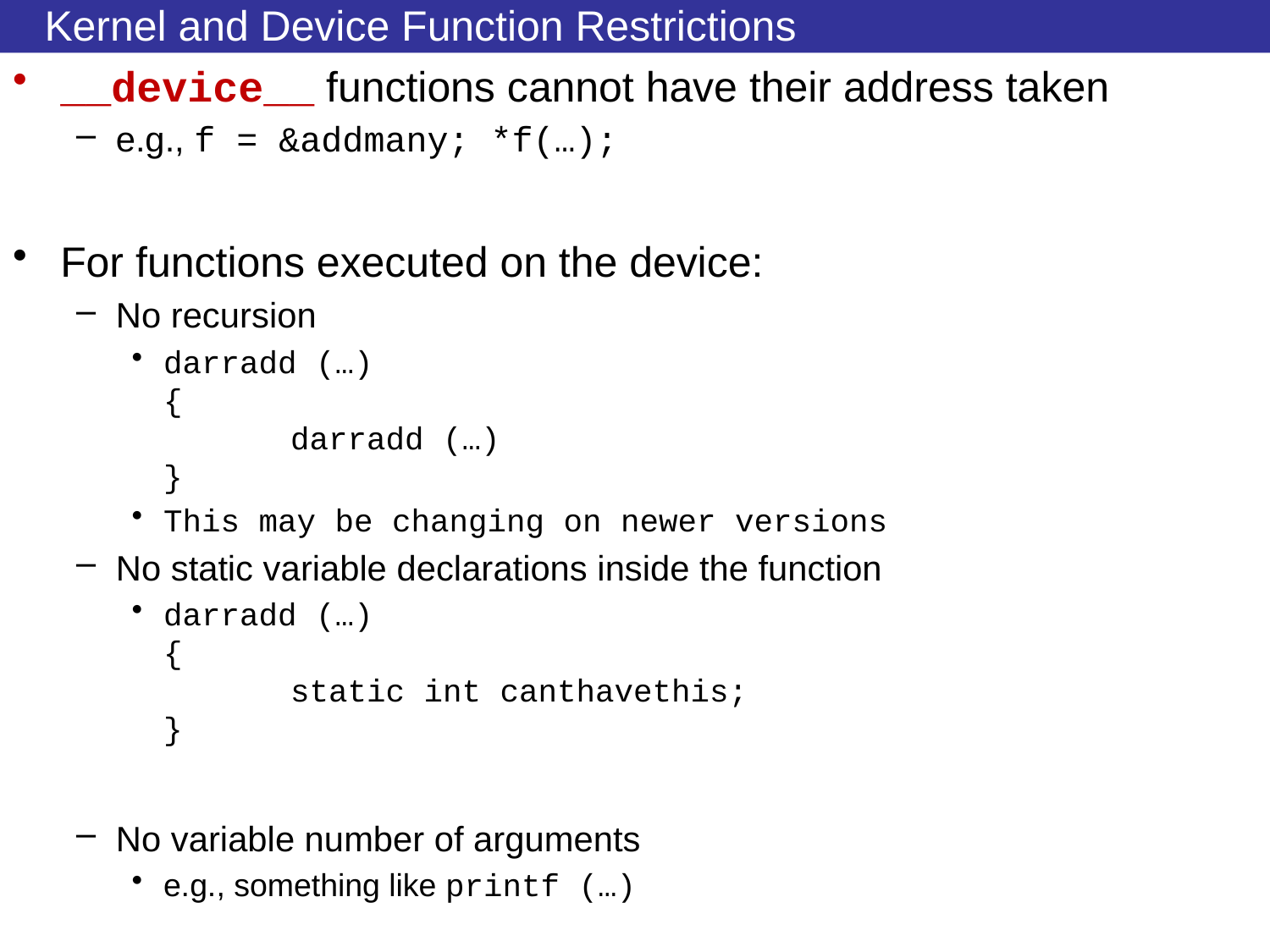

# Kernel and Device Function Restrictions
__device__ functions cannot have their address taken
e.g., f = &addmany; *f(…);

For functions executed on the device:
No recursion
darradd (…)
{
	darradd (…)
}
This may be changing on newer versions
No static variable declarations inside the function
darradd (…)
{
	static int canthavethis;
}

No variable number of arguments
e.g., something like printf (…)